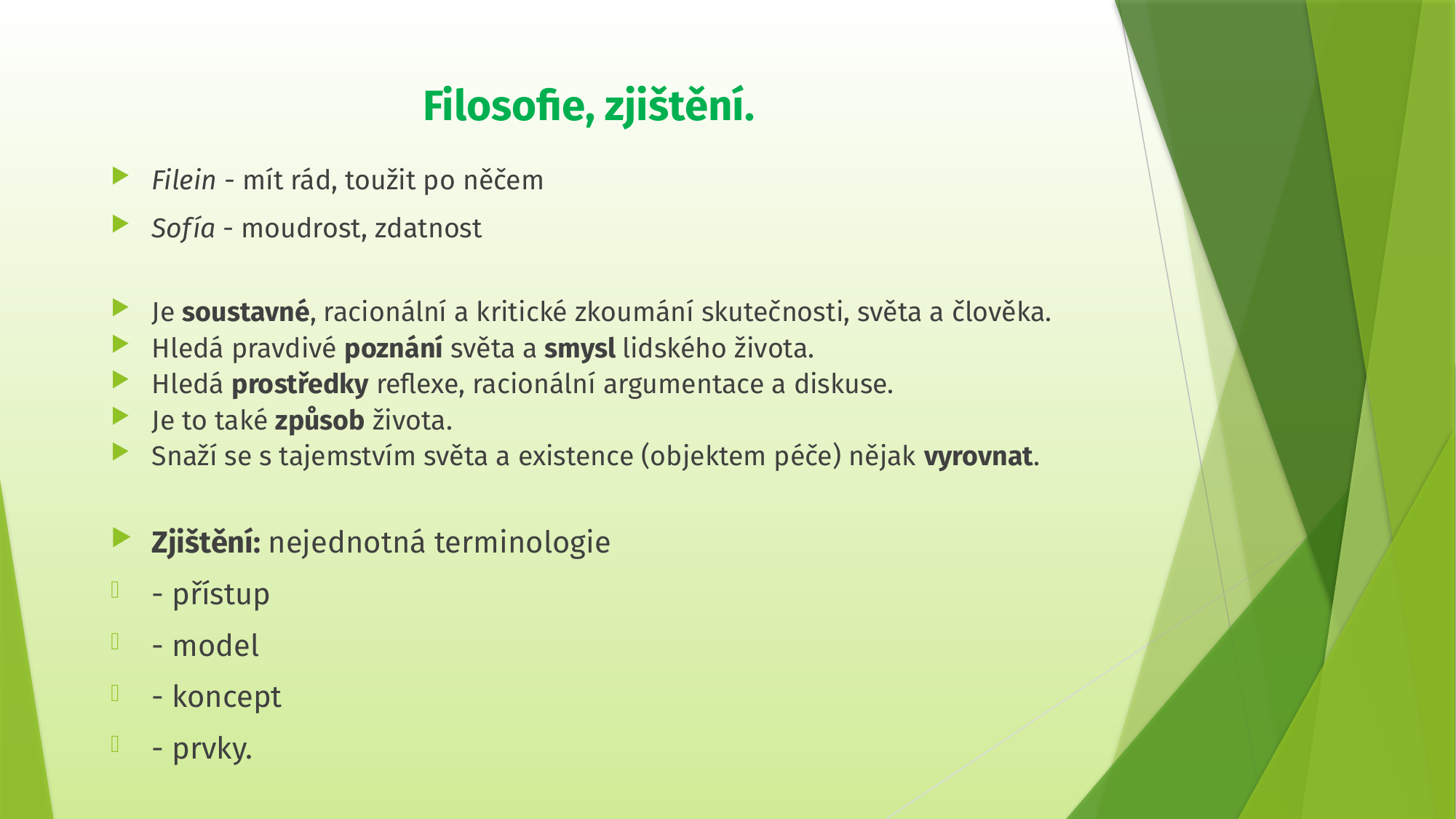

# Filosofie, zjištění.
Filein - mít rád, toužit po něčem
Sofía - moudrost, zdatnost

Je soustavné, racionální a kritické zkoumání skutečnosti, světa a člověka.
Hledá pravdivé poznání světa a smysl lidského života.
Hledá prostředky reflexe, racionální argumentace a diskuse.
Je to také způsob života.
Snaží se s tajemstvím světa a existence (objektem péče) nějak vyrovnat.

Zjištění: nejednotná terminologie
- přístup
- model
- koncept
- prvky.